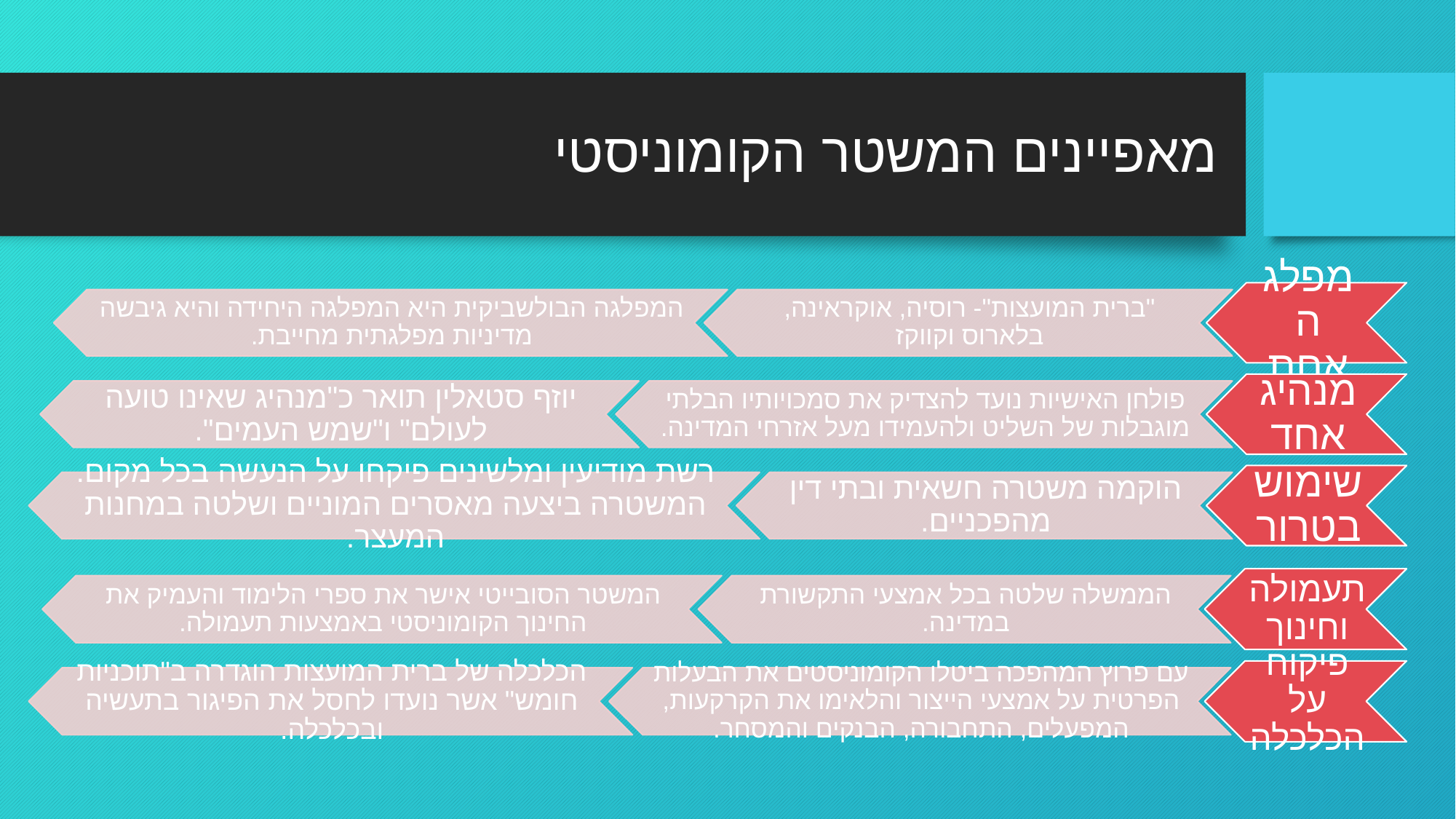

# מאפיינים המשטר הקומוניסטי
מפלגה אחת
"ברית המועצות"- רוסיה, אוקראינה, בלארוס וקווקז
המפלגה הבולשביקית היא המפלגה היחידה והיא גיבשה מדיניות מפלגתית מחייבת.
מנהיג אחד
פולחן האישיות נועד להצדיק את סמכויותיו הבלתי מוגבלות של השליט ולהעמידו מעל אזרחי המדינה.
יוזף סטאלין תואר כ"מנהיג שאינו טועה לעולם" ו"שמש העמים".
שימוש בטרור
הוקמה משטרה חשאית ובתי דין מהפכניים.
רשת מודיעין ומלשינים פיקחו על הנעשה בכל מקום. המשטרה ביצעה מאסרים המוניים ושלטה במחנות המעצר.
תעמולה וחינוך
הממשלה שלטה בכל אמצעי התקשורת במדינה.
המשטר הסובייטי אישר את ספרי הלימוד והעמיק את החינוך הקומוניסטי באמצעות תעמולה.
פיקוח על הכלכלה
עם פרוץ המהפכה ביטלו הקומוניסטים את הבעלות הפרטית על אמצעי הייצור והלאימו את הקרקעות, המפעלים, התחבורה, הבנקים והמסחר.
הכלכלה של ברית המועצות הוגדרה ב"תוכניות חומש" אשר נועדו לחסל את הפיגור בתעשיה ובכלכלה.